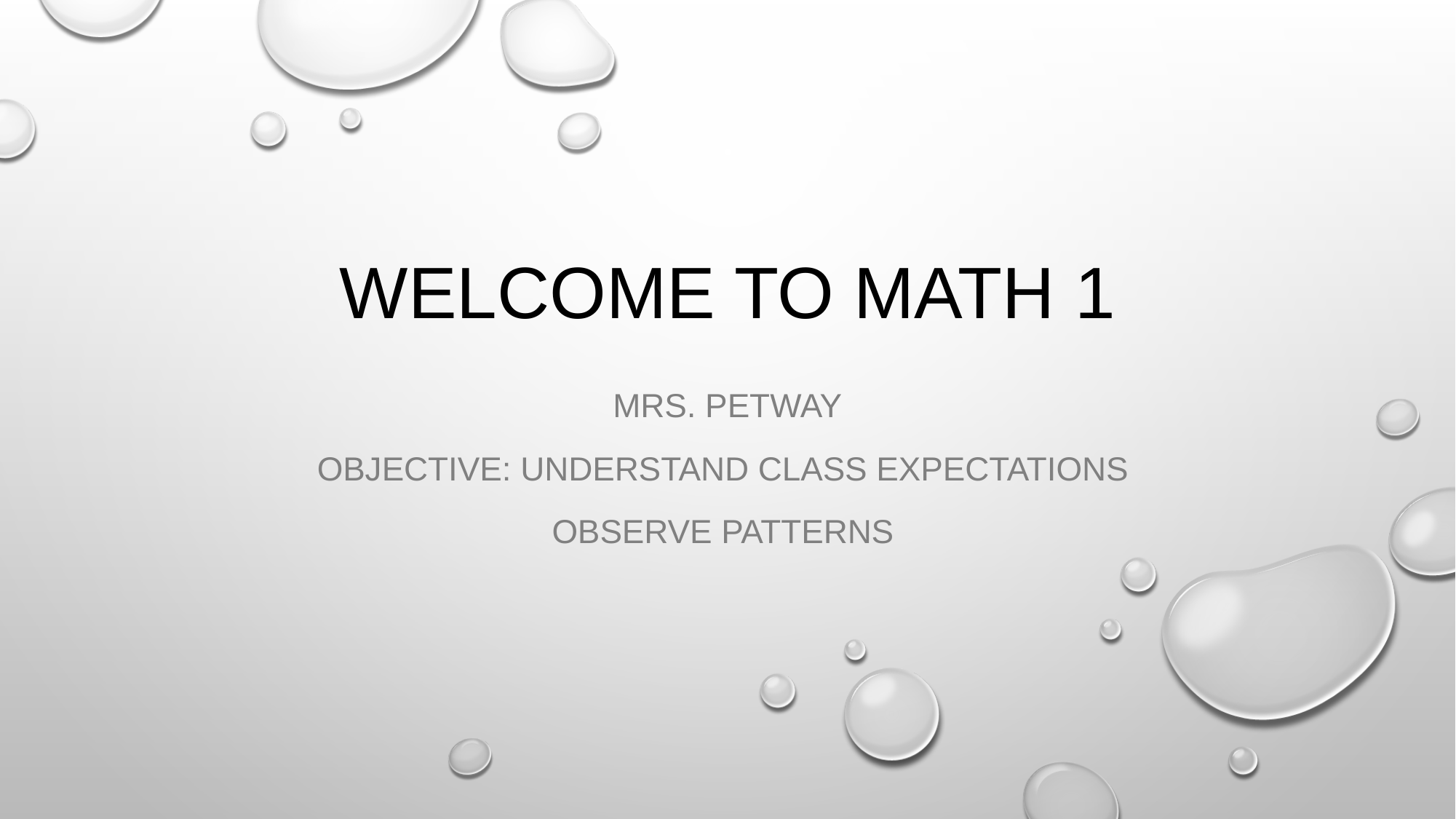

# Welcome to math 1
Mrs. Petway
Objective: understand class expectations
Observe patterns